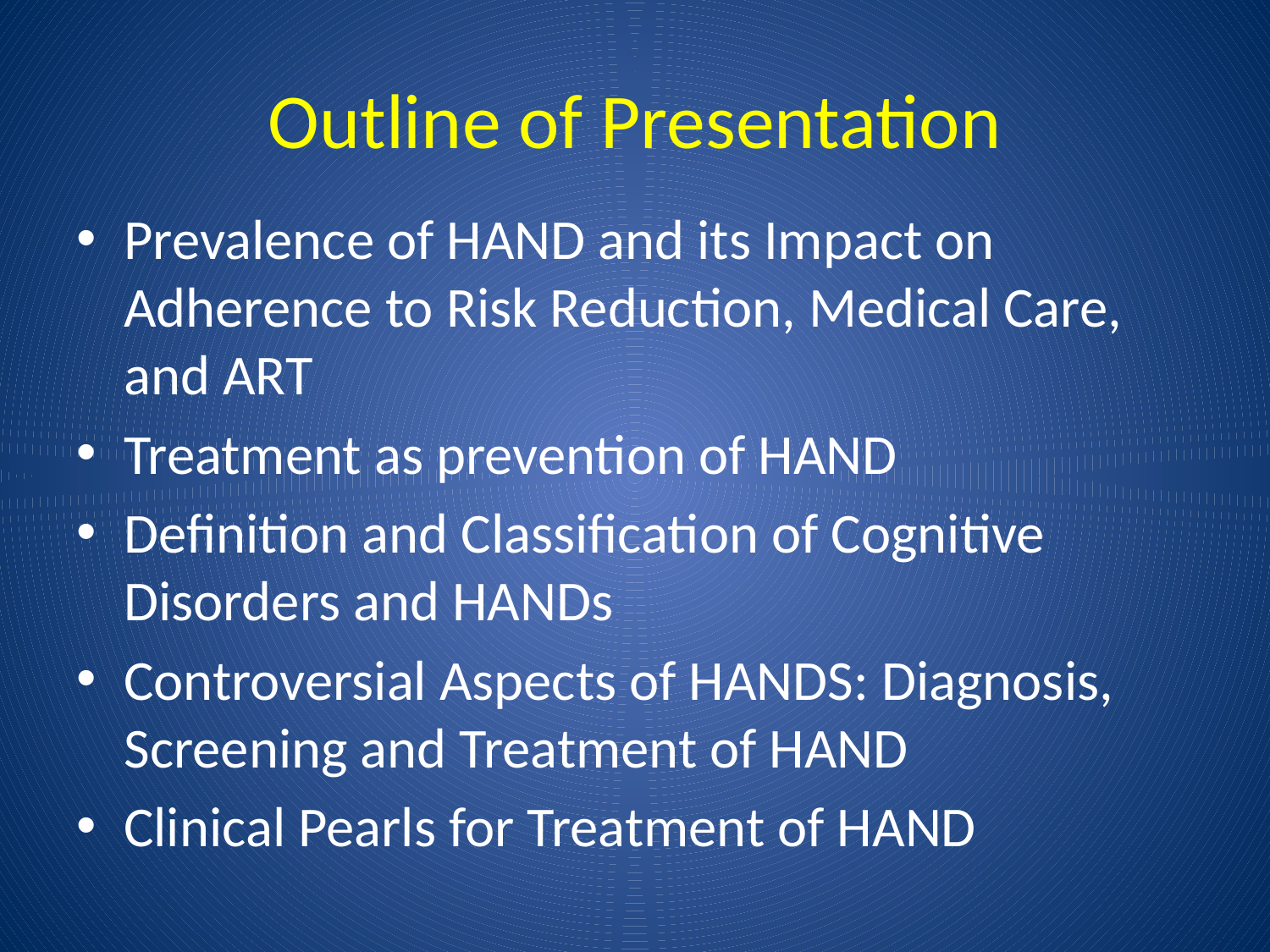

# Outline of Presentation
Prevalence of HAND and its Impact on Adherence to Risk Reduction, Medical Care, and ART
Treatment as prevention of HAND
Definition and Classification of Cognitive Disorders and HANDs
Controversial Aspects of HANDS: Diagnosis, Screening and Treatment of HAND
Clinical Pearls for Treatment of HAND